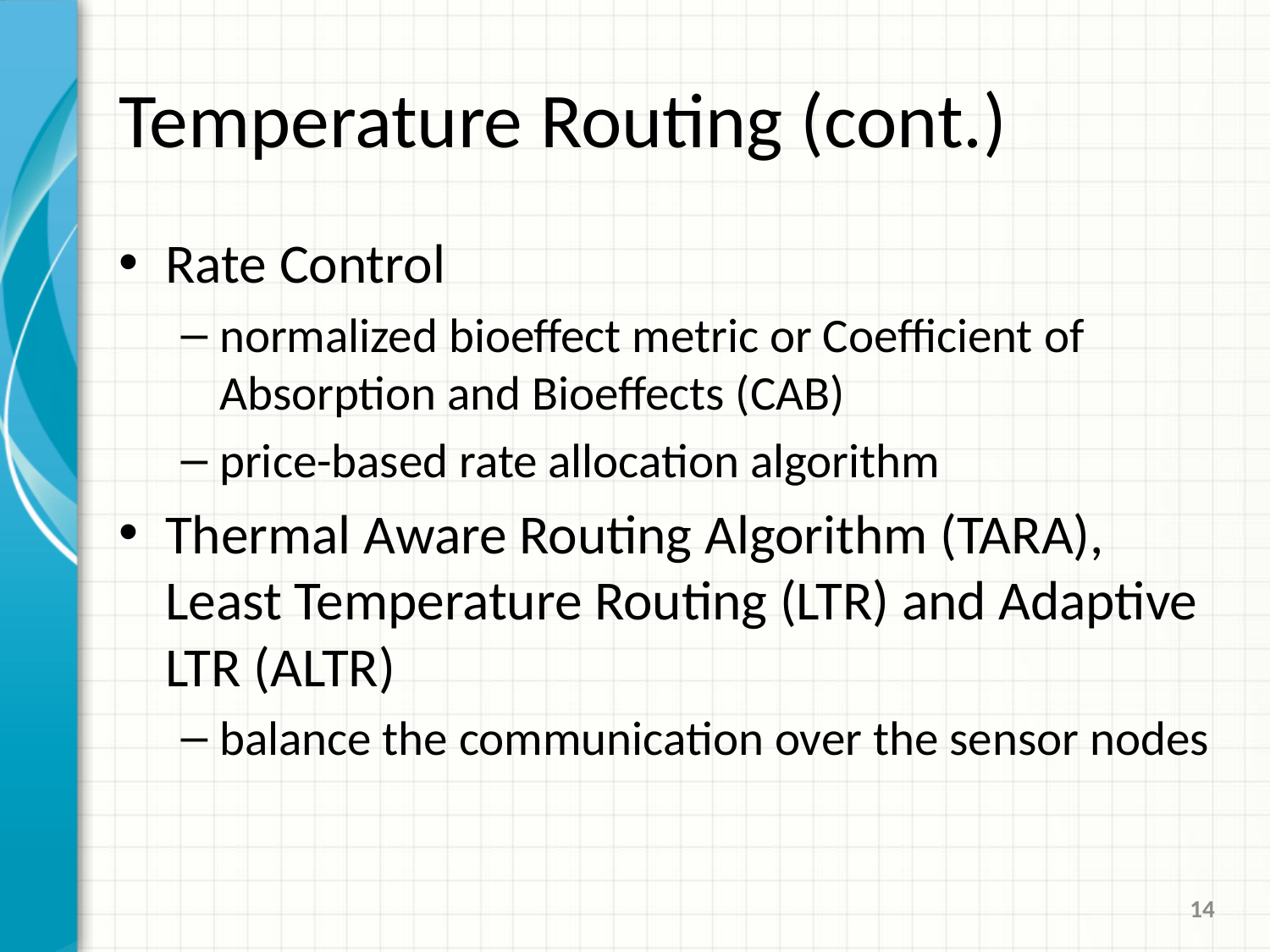

# Temperature Routing (cont.)
Rate Control
normalized bioeffect metric or Coefficient of Absorption and Bioeffects (CAB)
price-based rate allocation algorithm
Thermal Aware Routing Algorithm (TARA), Least Temperature Routing (LTR) and Adaptive LTR (ALTR)
balance the communication over the sensor nodes
14